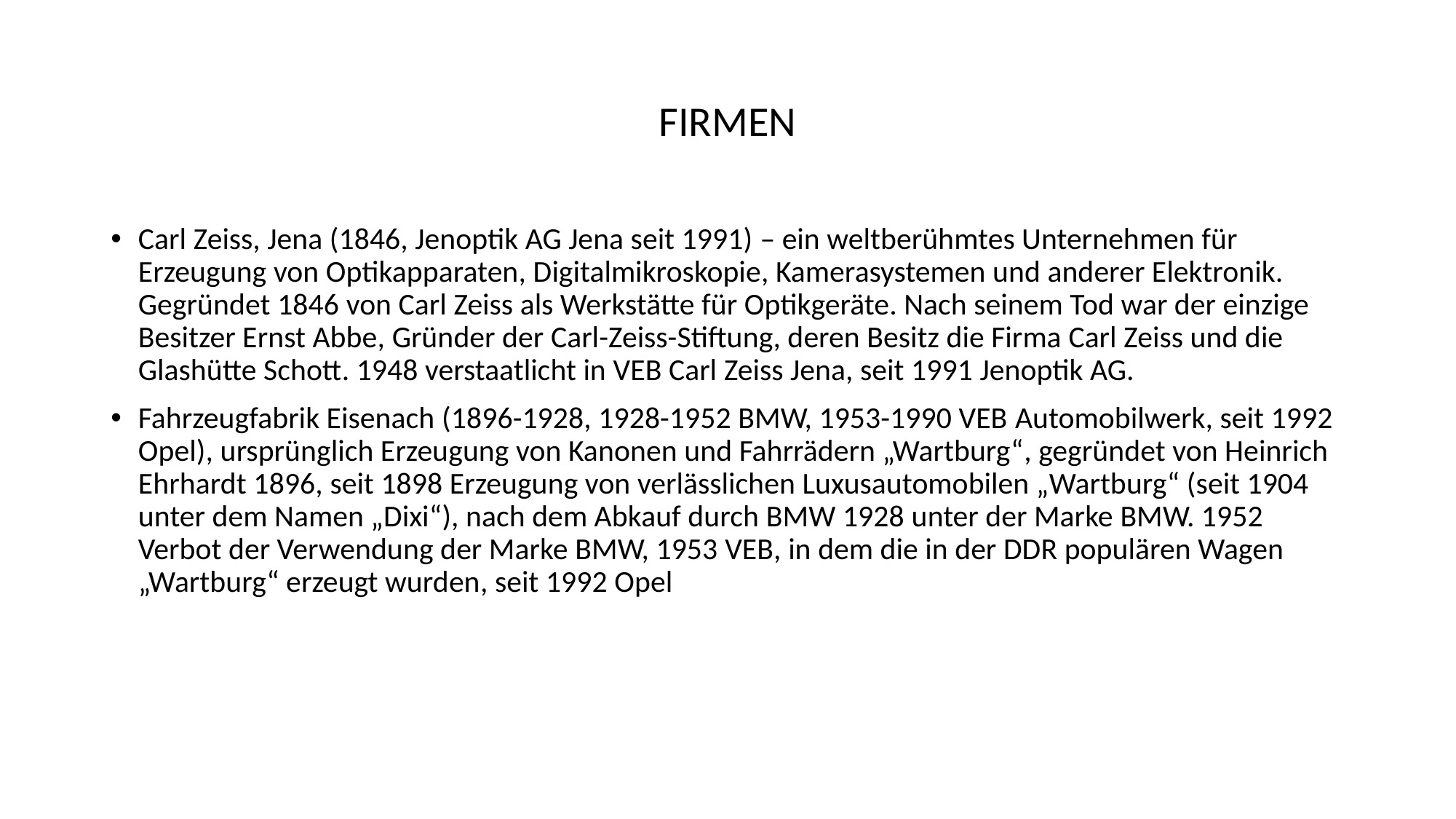

# FIRMEN
Carl Zeiss, Jena (1846, Jenoptik AG Jena seit 1991) – ein weltberühmtes Unternehmen für Erzeugung von Optikapparaten, Digitalmikroskopie, Kamerasystemen und anderer Elektronik. Gegründet 1846 von Carl Zeiss als Werkstätte für Optikgeräte. Nach seinem Tod war der einzige Besitzer Ernst Abbe, Gründer der Carl-Zeiss-Stiftung, deren Besitz die Firma Carl Zeiss und die Glashütte Schott. 1948 verstaatlicht in VEB Carl Zeiss Jena, seit 1991 Jenoptik AG.
Fahrzeugfabrik Eisenach (1896-1928, 1928-1952 BMW, 1953-1990 VEB Automobilwerk, seit 1992 Opel), ursprünglich Erzeugung von Kanonen und Fahrrädern „Wartburg“, gegründet von Heinrich Ehrhardt 1896, seit 1898 Erzeugung von verlässlichen Luxusautomobilen „Wartburg“ (seit 1904 unter dem Namen „Dixi“), nach dem Abkauf durch BMW 1928 unter der Marke BMW. 1952 Verbot der Verwendung der Marke BMW, 1953 VEB, in dem die in der DDR populären Wagen „Wartburg“ erzeugt wurden, seit 1992 Opel